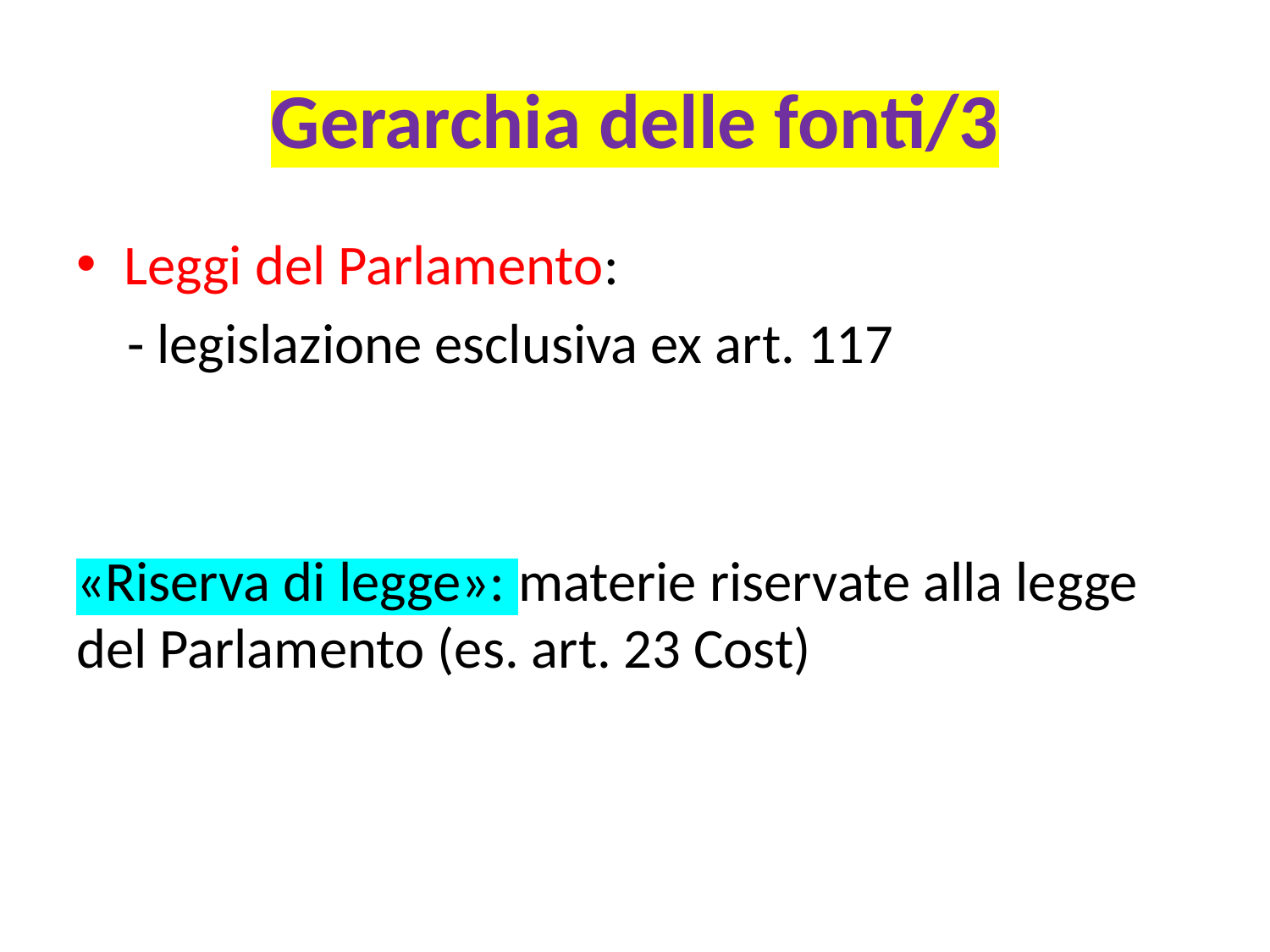

# Gerarchia delle fonti/3
Leggi del Parlamento:
    - legislazione esclusiva ex art. 117

«Riserva di legge»: materie riservate alla legge del Parlamento (es. art. 23 Cost)